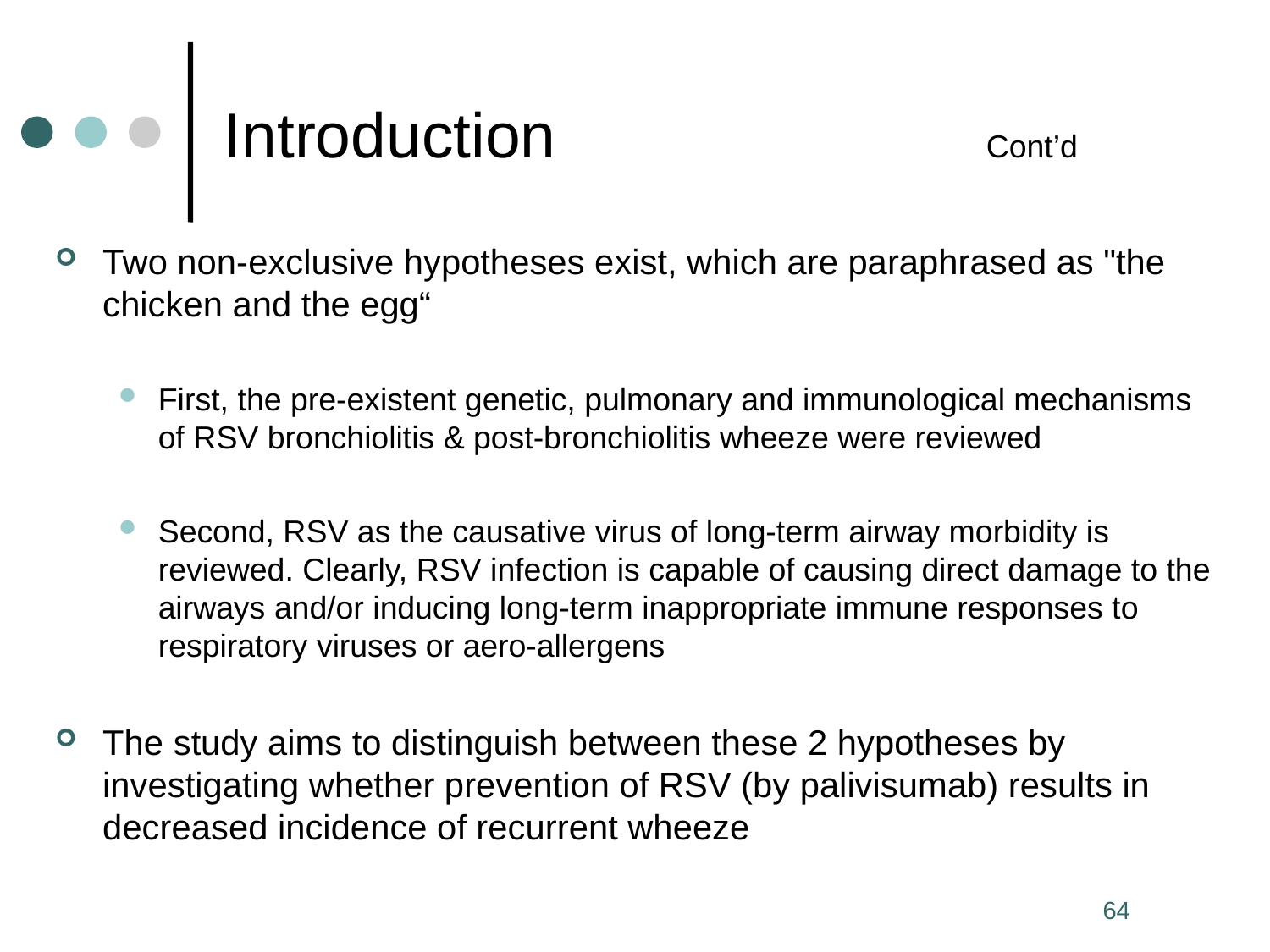

# Introduction				Cont’d
Two non-exclusive hypotheses exist, which are paraphrased as "the chicken and the egg“

First, the pre-existent genetic, pulmonary and immunological mechanisms of RSV bronchiolitis & post-bronchiolitis wheeze were reviewed

Second, RSV as the causative virus of long-term airway morbidity is reviewed. Clearly, RSV infection is capable of causing direct damage to the airways and/or inducing long-term inappropriate immune responses to respiratory viruses or aero-allergens

The study aims to distinguish between these 2 hypotheses by investigating whether prevention of RSV (by palivisumab) results in decreased incidence of recurrent wheeze
64